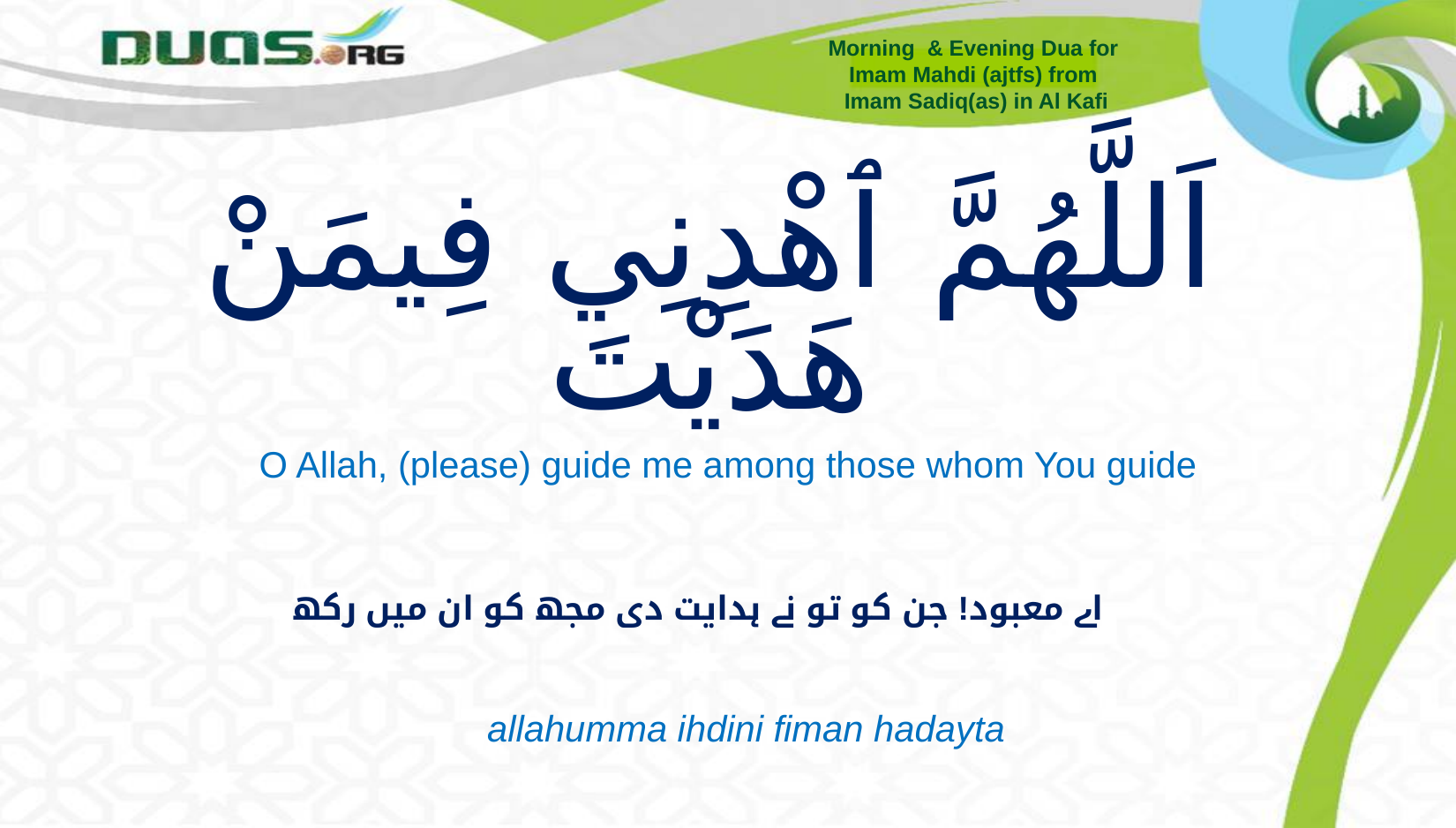

Morning  & Evening Dua for
Imam Mahdi (ajtfs) from
Imam Sadiq(as) in Al Kafi
# اَللَّهُمَّ ٱهْدِنِي فِيمَنْ هَدَيْتَ
O Allah, (please) guide me among those whom You guide
اے معبود! جن کو تو نے ہدایت دی مجھ کو ان میں رکھ
allahumma ihdini fiman hadayta